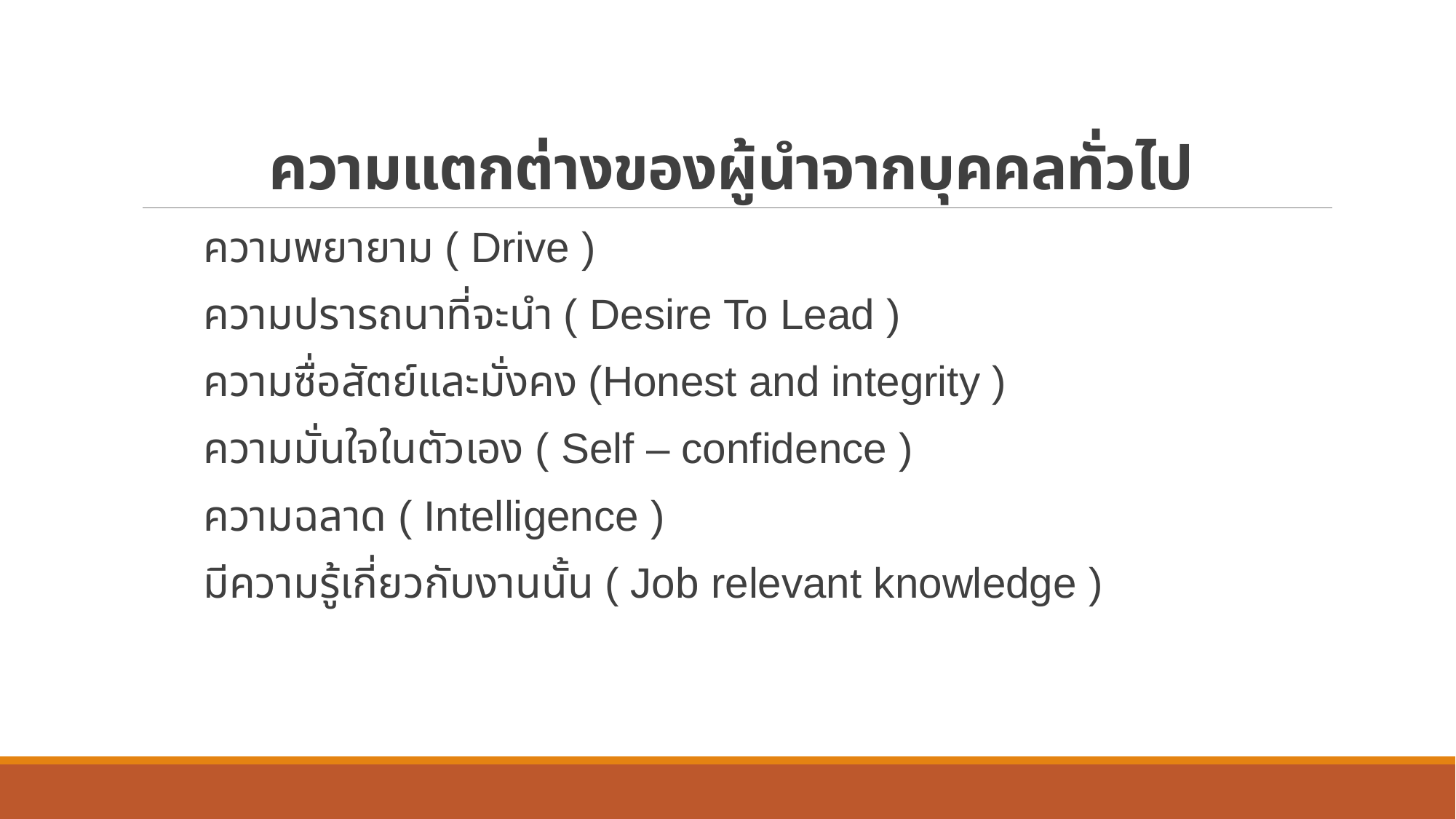

# ความแตกต่างของผู้นำจากบุคคลทั่วไป
ความพยายาม ( Drive )
ความปรารถนาที่จะนำ ( Desire To Lead )
ความซื่อสัตย์และมั่งคง (Honest and integrity )
ความมั่นใจในตัวเอง ( Self – confidence )
ความฉลาด ( Intelligence )
มีความรู้เกี่ยวกับงานนั้น ( Job relevant knowledge )